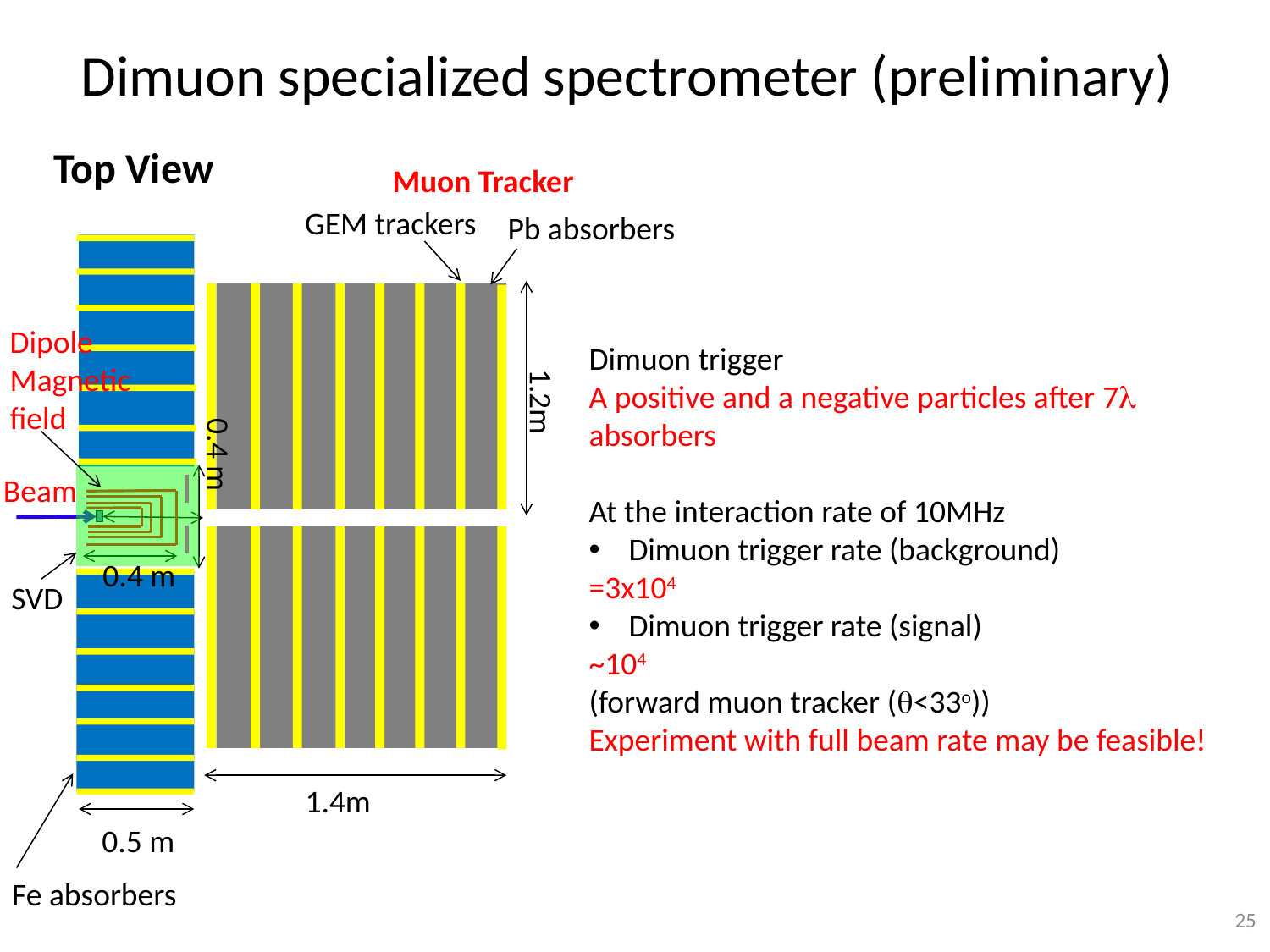

# Dimuon specialized spectrometer (preliminary)
Top View
Muon Tracker

GEM trackers
Pb absorbers

Dipole
Magnetic
field

Dimuon trigger
A positive and a negative particles after 7λ
absorbers

At the interaction rate of 10MHz
Dimuon trigger rate (background)
=3x104
Dimuon trigger rate (signal)
~104
(forward muon tracker (θ<33o))
Experiment with full beam rate may be feasible!

1.2m

ZCAL
0.4 m

Beam

0.4 m

SVD

0.5 m

1.4m
0.5 m
Fe absorbers
25